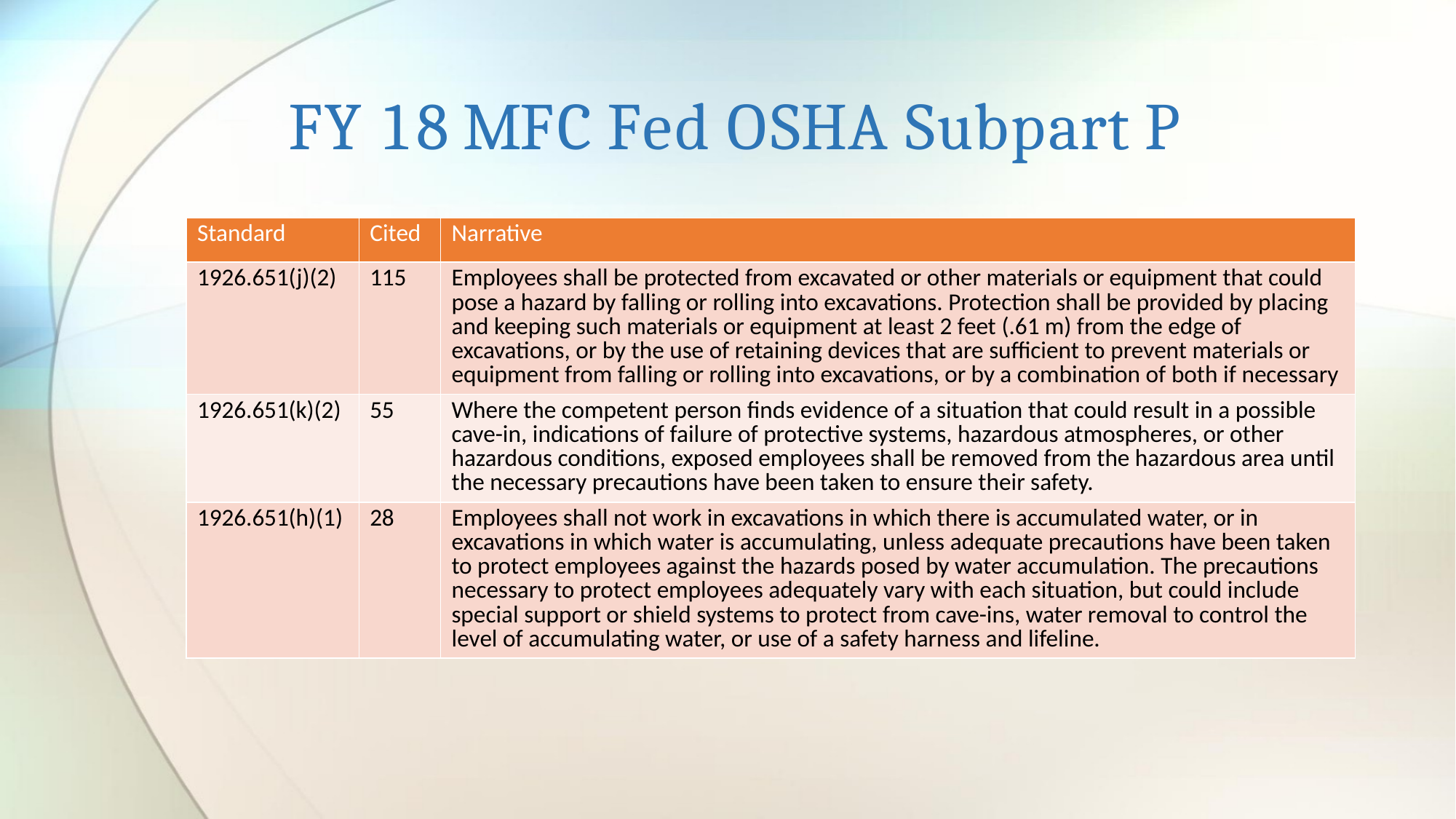

# FY 18 MFC Fed OSHA Subpart P
| Standard | Cited | Narrative |
| --- | --- | --- |
| 1926.651(j)(2) | 115 | Employees shall be protected from excavated or other materials or equipment that could pose a hazard by falling or rolling into excavations. Protection shall be provided by placing and keeping such materials or equipment at least 2 feet (.61 m) from the edge of excavations, or by the use of retaining devices that are sufficient to prevent materials or equipment from falling or rolling into excavations, or by a combination of both if necessary |
| 1926.651(k)(2) | 55 | Where the competent person finds evidence of a situation that could result in a possible cave-in, indications of failure of protective systems, hazardous atmospheres, or other hazardous conditions, exposed employees shall be removed from the hazardous area until the necessary precautions have been taken to ensure their safety. |
| 1926.651(h)(1) | 28 | Employees shall not work in excavations in which there is accumulated water, or in excavations in which water is accumulating, unless adequate precautions have been taken to protect employees against the hazards posed by water accumulation. The precautions necessary to protect employees adequately vary with each situation, but could include special support or shield systems to protect from cave-ins, water removal to control the level of accumulating water, or use of a safety harness and lifeline. |